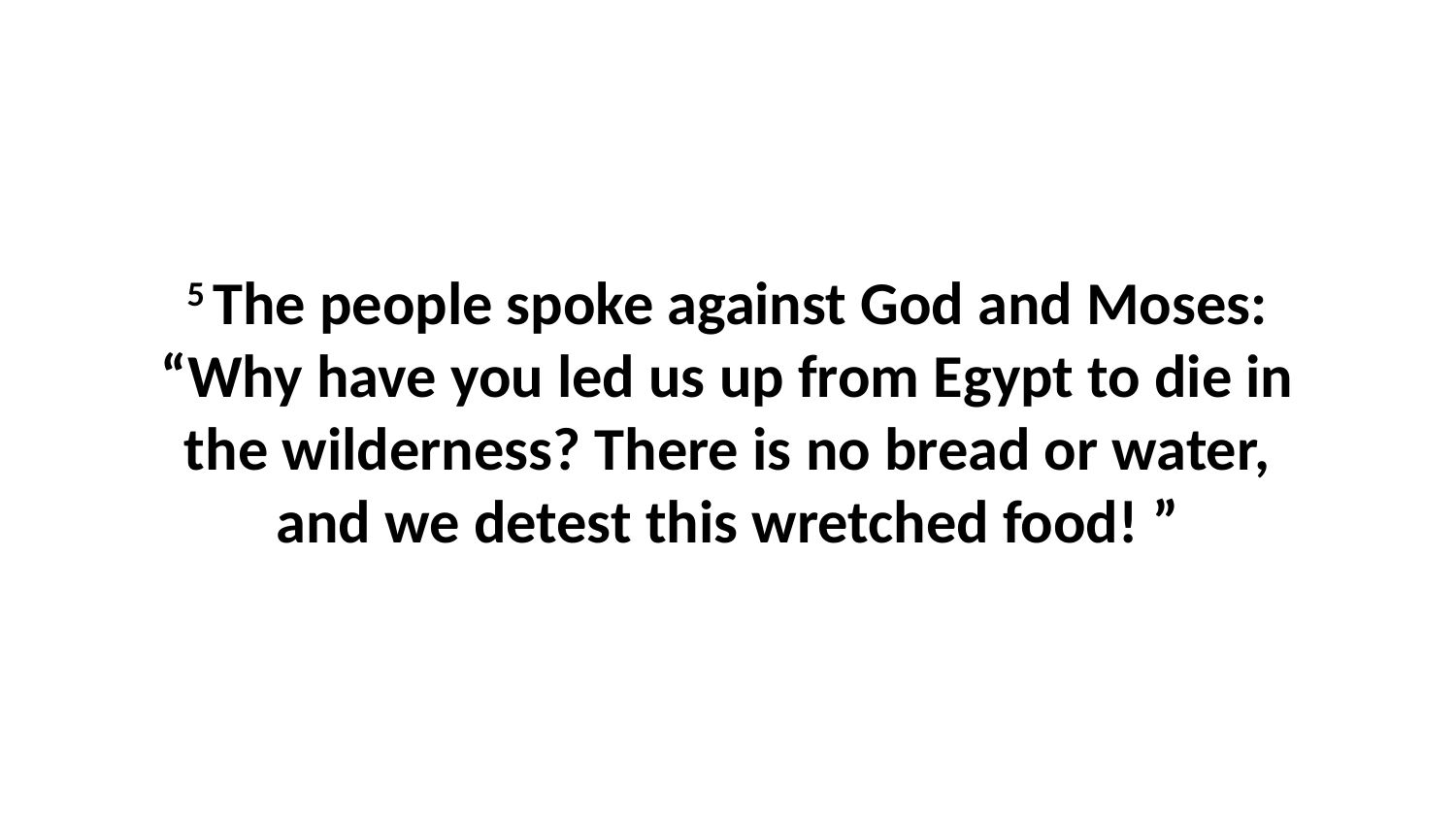

5 The people spoke against God and Moses: “Why have you led us up from Egypt to die in the wilderness? There is no bread or water, and we detest this wretched food! ”